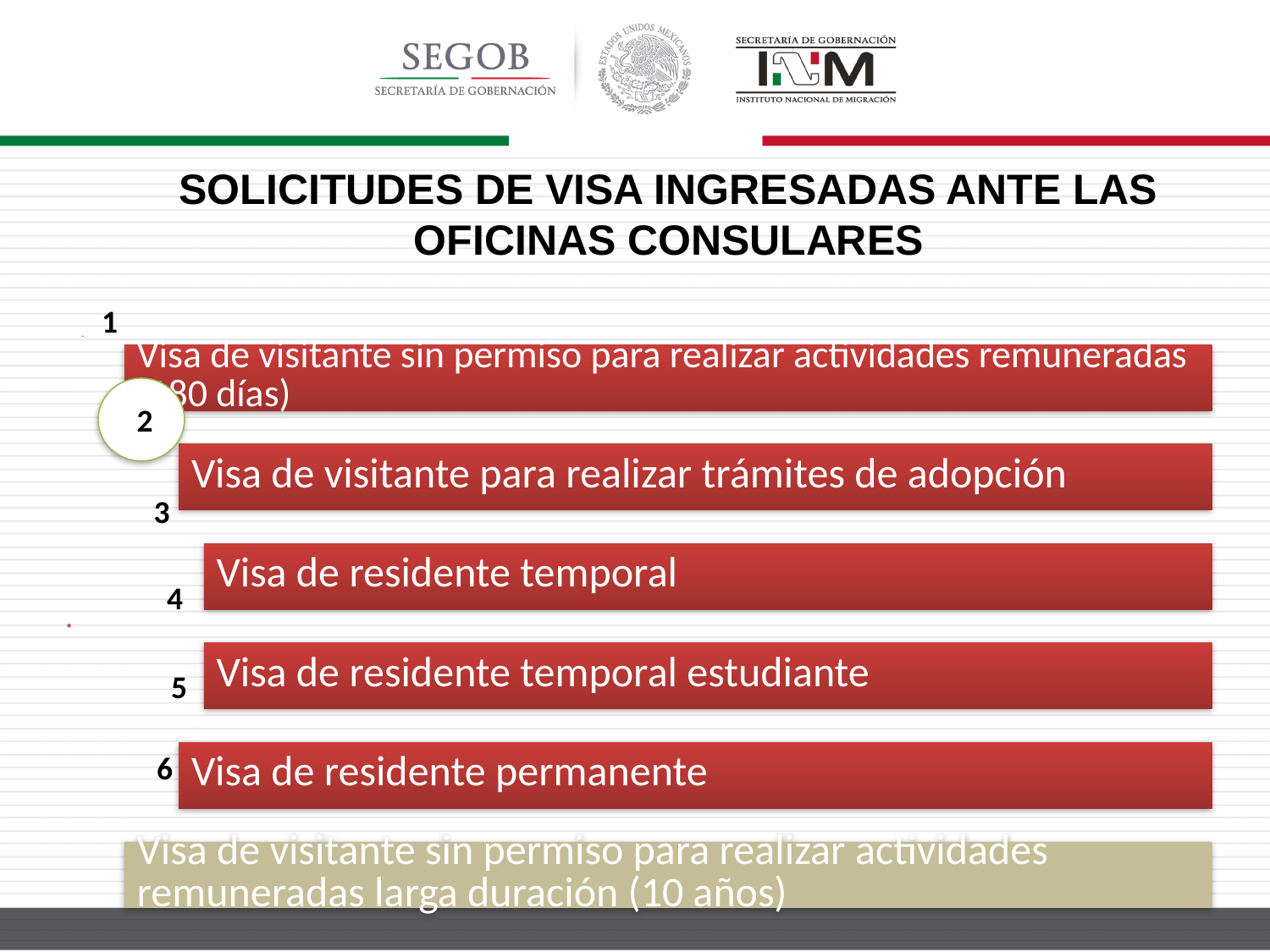

SOLICITUDES DE VISA INGRESADAS ANTE LAS OFICINAS CONSULARES
Visa de visitante sin permiso para realizar actividades remuneradas (180 días)
Visa de visitante para realizar trámites de adopción
Visa de residente temporal
Visa de residente temporal estudiante
Visa de residente permanente
Visa de visitante sin permiso para realizar actividades remuneradas larga duración (10 años)
1

2
3
4
5
6